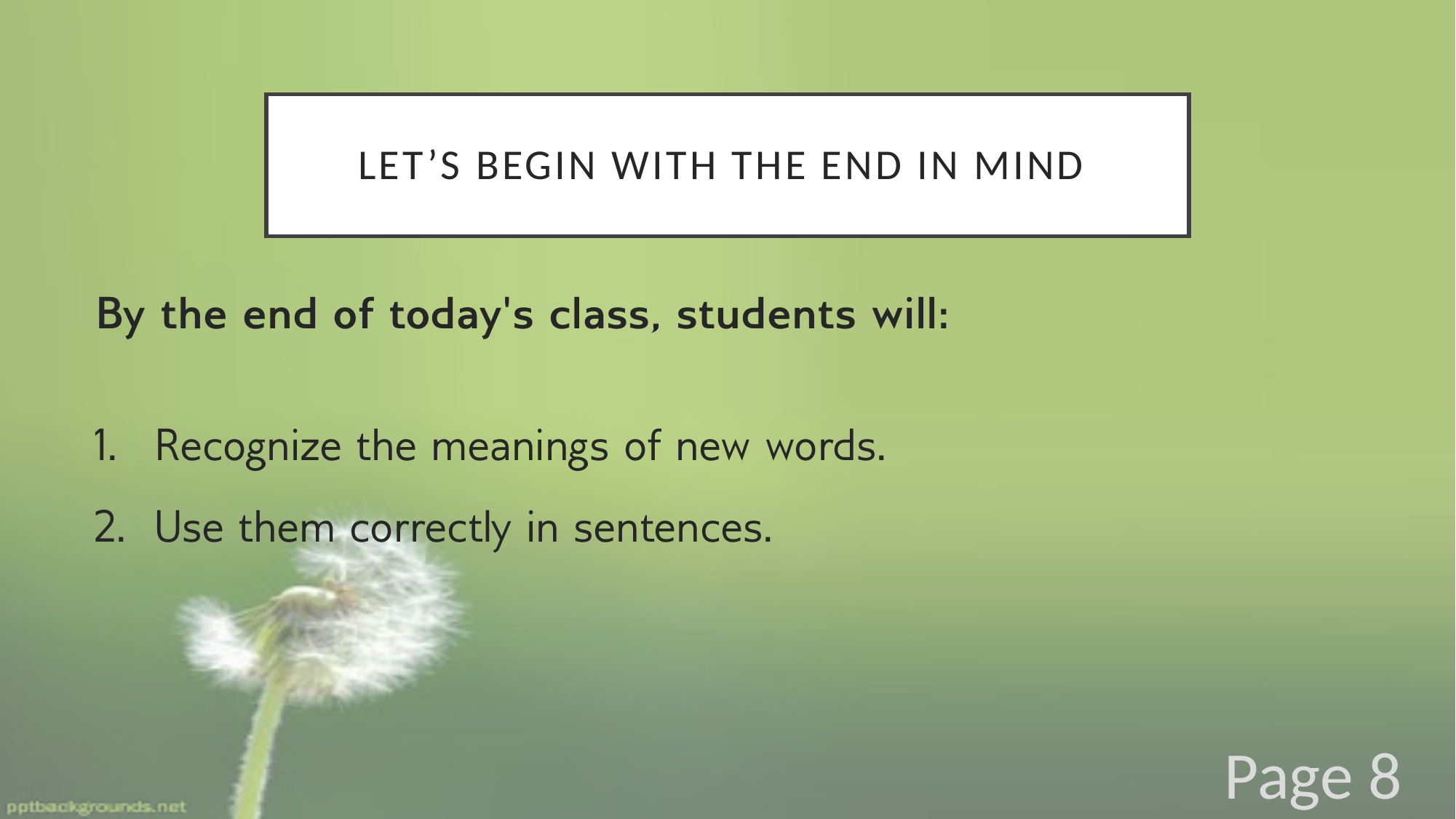

Let’s Begin with the end In mind
By the end of today's class, students will: ​
Recognize the meanings of new words.​
2.  Use them correctly in sentences.​
Page 8